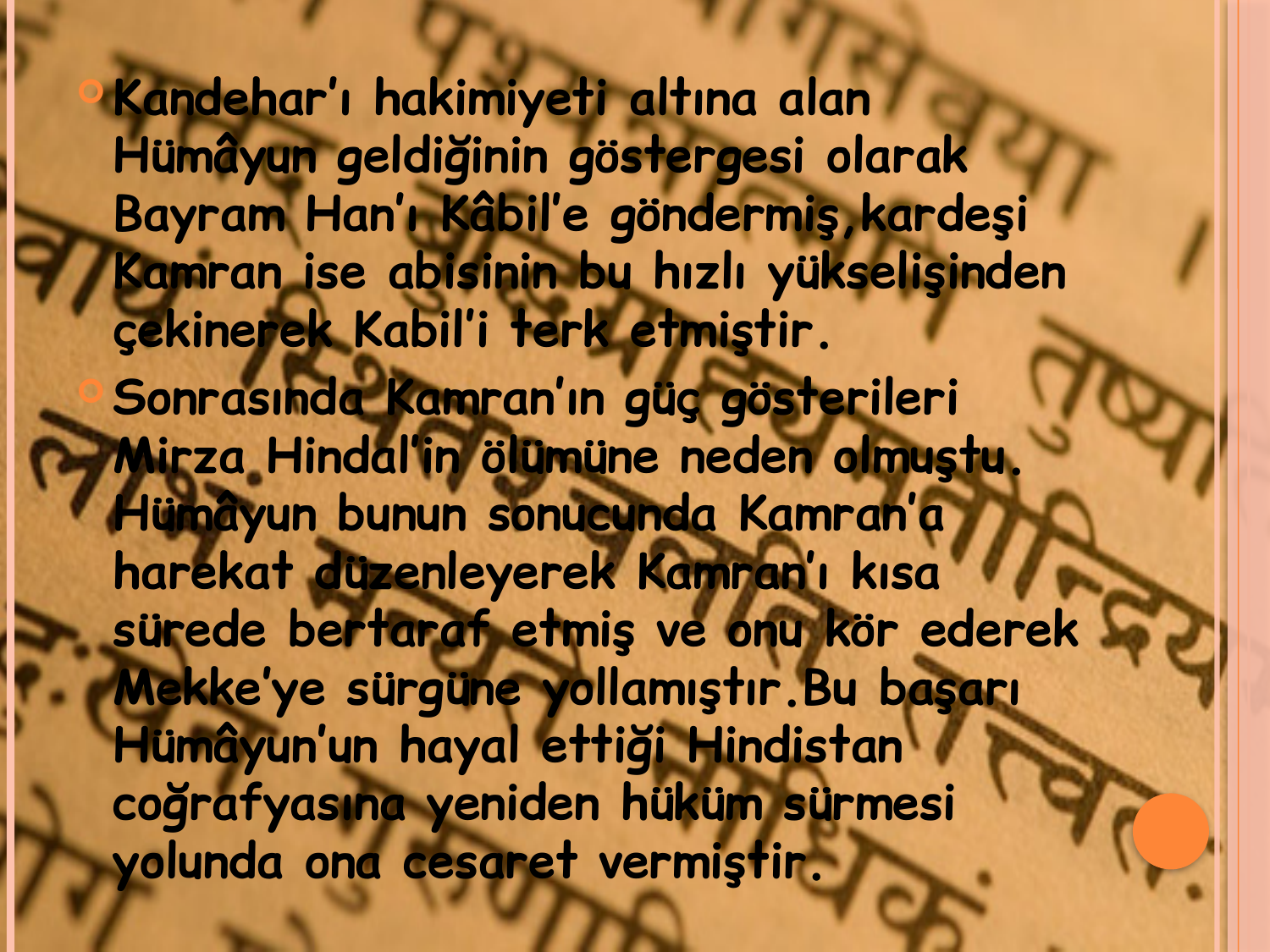

Kandehar’ı hakimiyeti altına alan Hümâyun geldiğinin göstergesi olarak Bayram Han’ı Kâbil’e göndermiş,kardeşi Kamran ise abisinin bu hızlı yükselişinden çekinerek Kabil’i terk etmiştir.
Sonrasında Kamran’ın güç gösterileri Mirza Hindal’in ölümüne neden olmuştu. Hümâyun bunun sonucunda Kamran’a harekat düzenleyerek Kamran’ı kısa sürede bertaraf etmiş ve onu kör ederek Mekke’ye sürgüne yollamıştır.Bu başarı Hümâyun’un hayal ettiği Hindistan coğrafyasına yeniden hüküm sürmesi yolunda ona cesaret vermiştir.